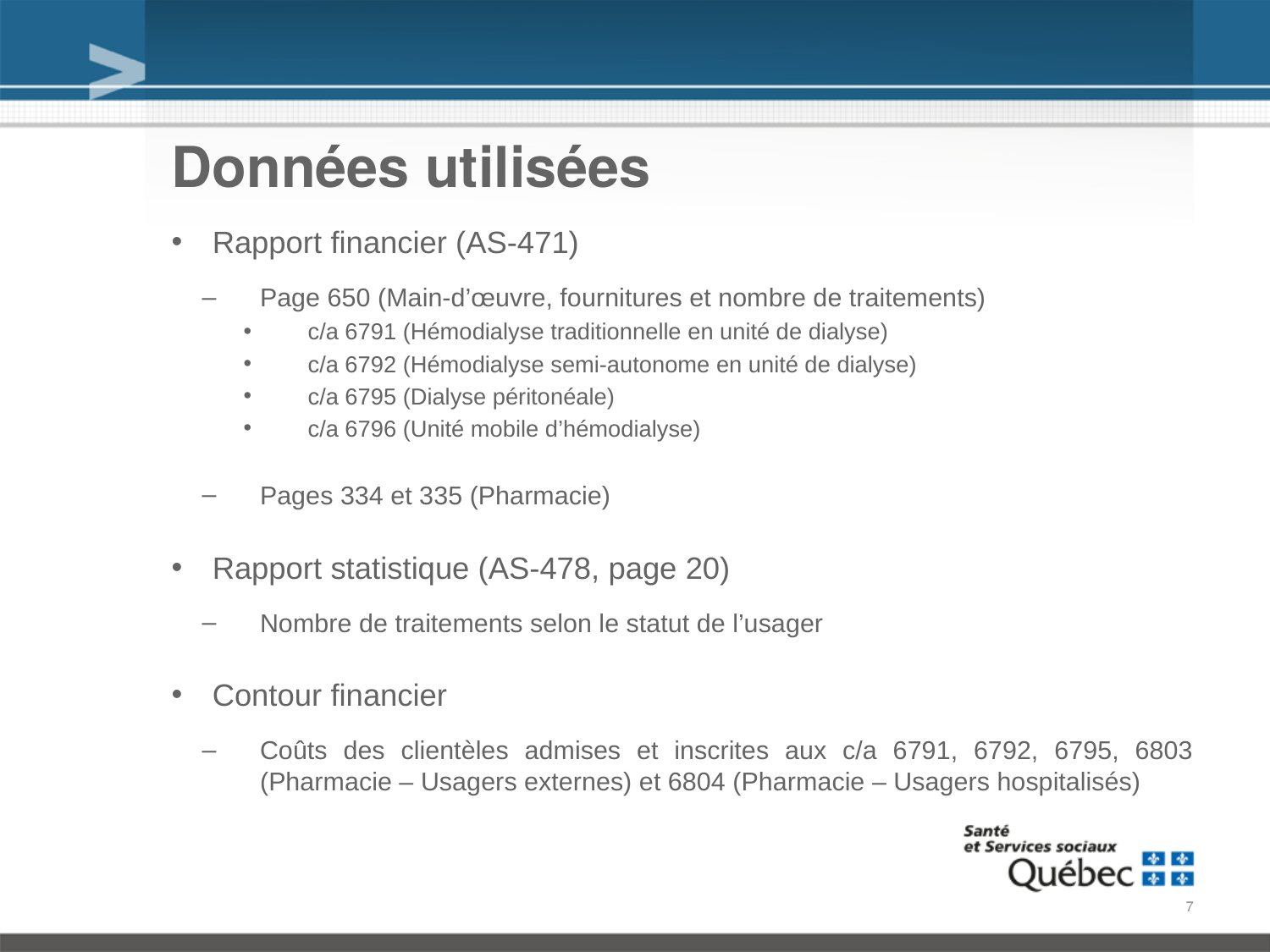

# Données utilisées
Rapport financier (AS-471)

Page 650 (Main-d’œuvre, fournitures et nombre de traitements)
c/a 6791 (Hémodialyse traditionnelle en unité de dialyse)
c/a 6792 (Hémodialyse semi-autonome en unité de dialyse)
c/a 6795 (Dialyse péritonéale)
c/a 6796 (Unité mobile d’hémodialyse)

Pages 334 et 335 (Pharmacie)

Rapport statistique (AS-478, page 20)

Nombre de traitements selon le statut de l’usager

Contour financier

Coûts des clientèles admises et inscrites aux c/a 6791, 6792, 6795, 6803 (Pharmacie – Usagers externes) et 6804 (Pharmacie – Usagers hospitalisés)
7